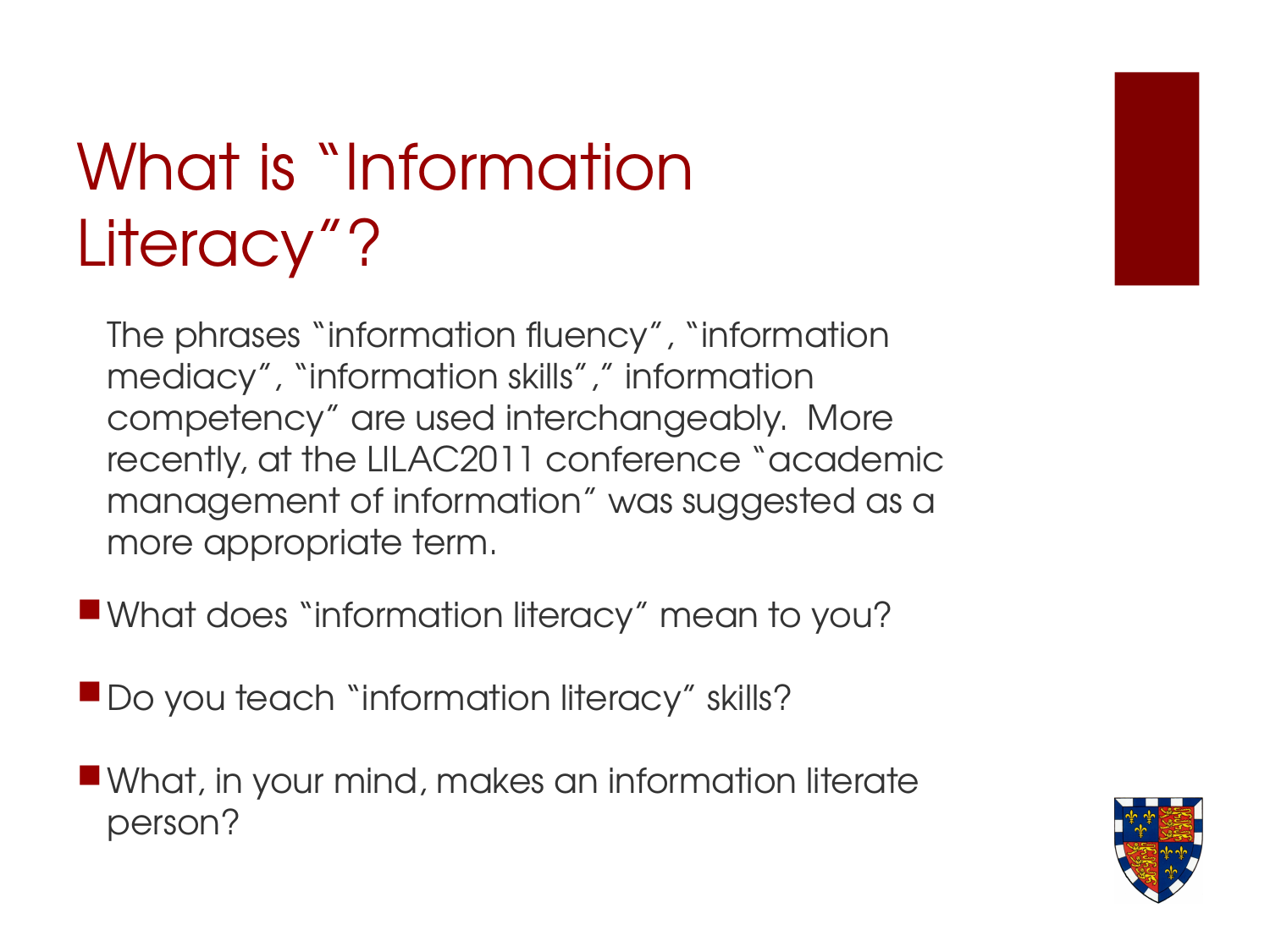

# What is “Information Literacy”?
	The phrases “information fluency”, “information mediacy”, “information skills”,” information competency” are used interchangeably.  More recently, at the LILAC2011 conference “academic management of information” was suggested as a more appropriate term.
What does “information literacy” mean to you?
Do you teach “information literacy” skills?
What, in your mind, makes an information literate person?